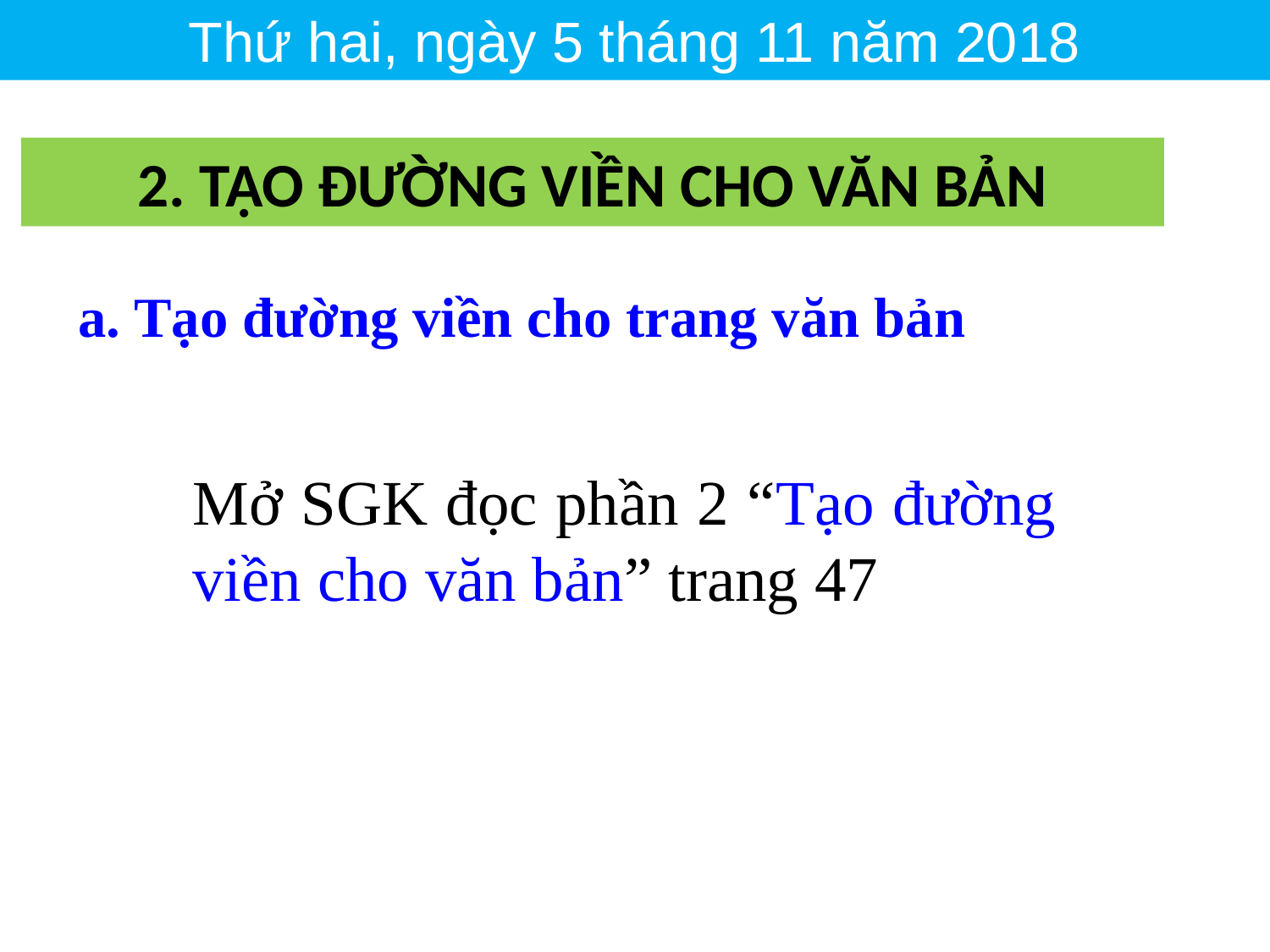

Thứ hai, ngày 5 tháng 11 năm 2018
2. TẠO ĐƯỜNG VIỀN CHO VĂN BẢN
a. Tạo đường viền cho trang văn bản
Mở SGK đọc phần 2 “Tạo đường viền cho văn bản” trang 47